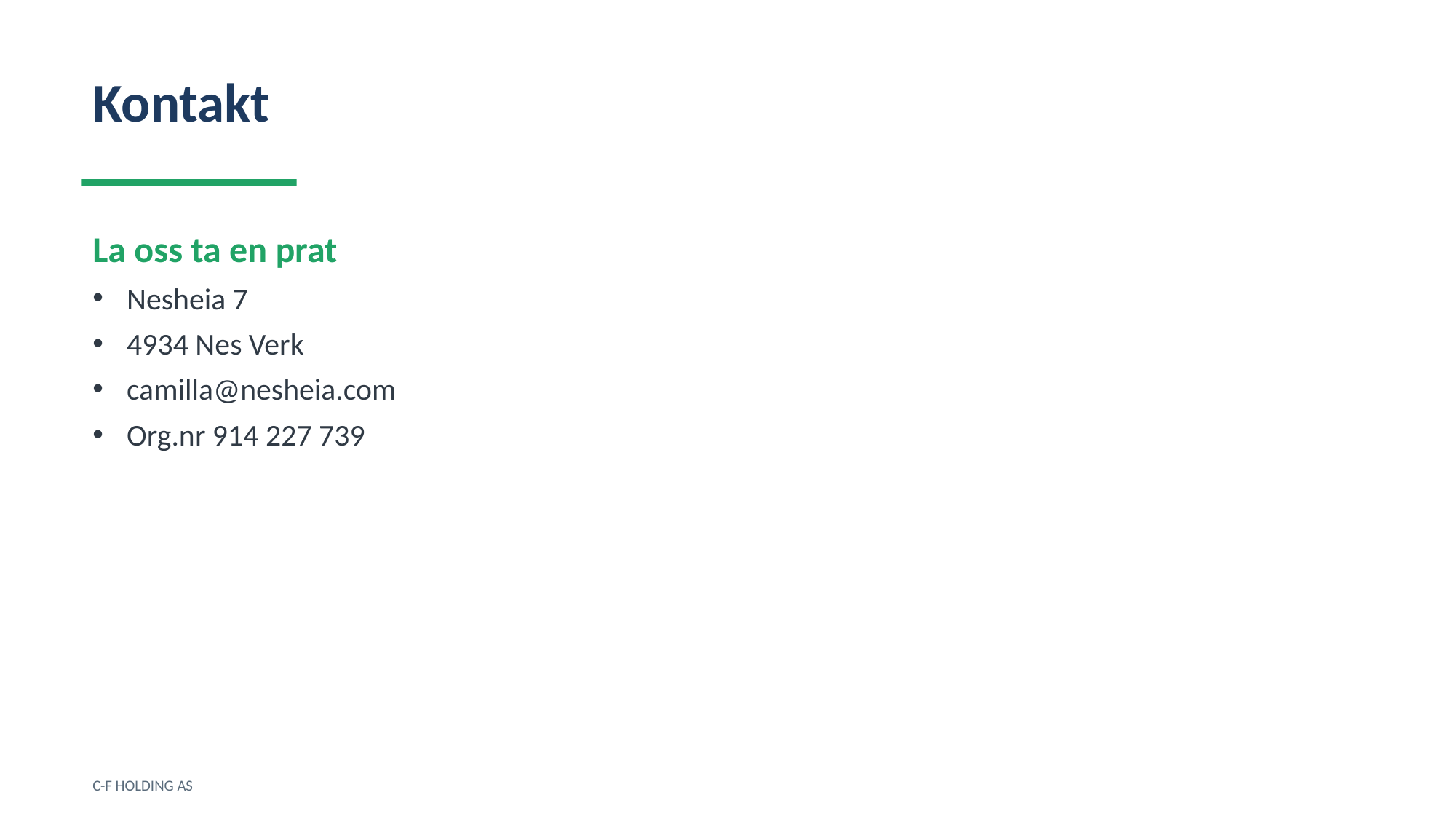

Kontakt

La oss ta en prat
Nesheia 7
4934 Nes Verk
camilla@nesheia.com
Org.nr 914 227 739
C-F HOLDING AS